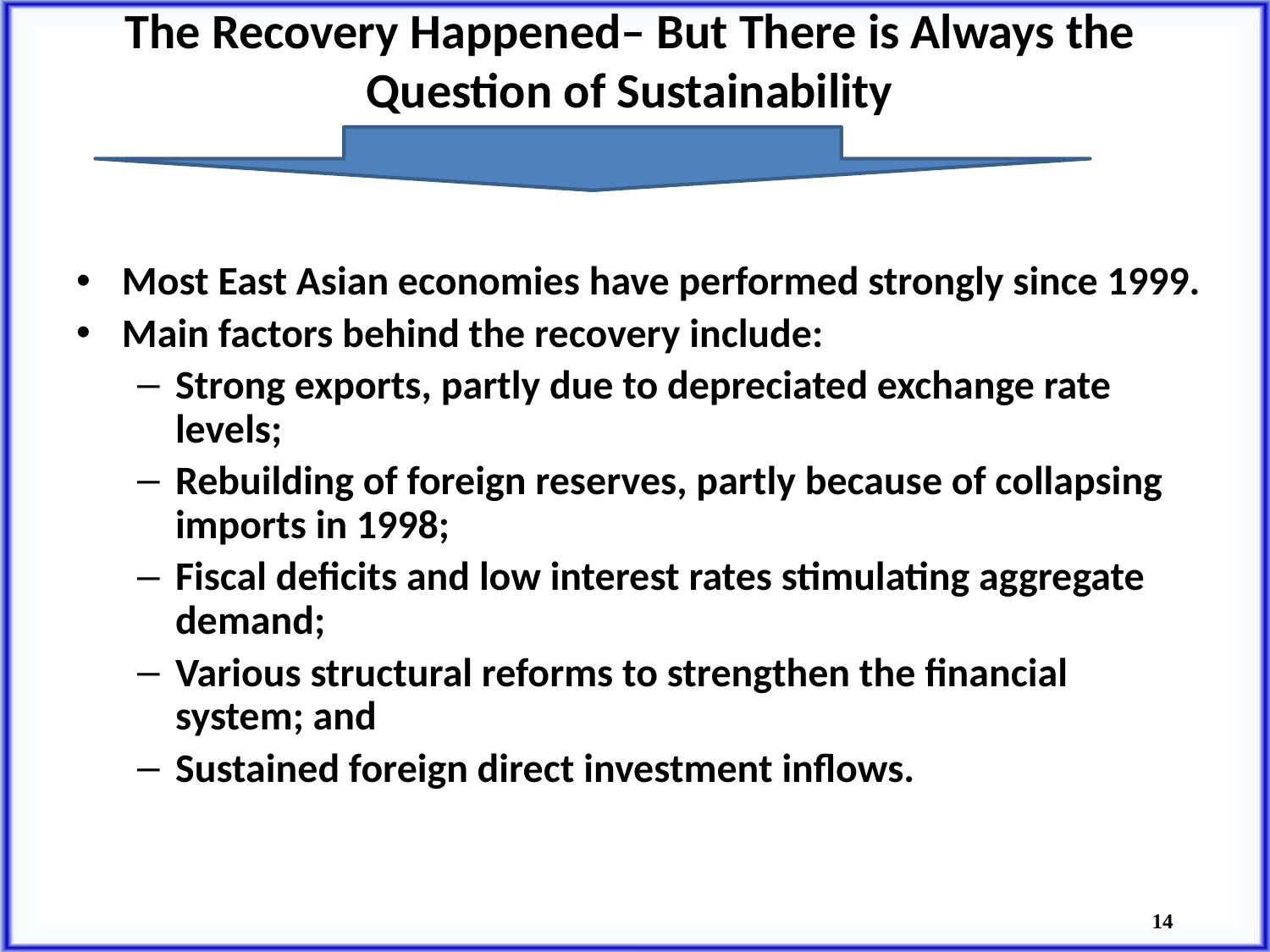

# The Recovery Happened– But There is Always the Question of Sustainability
Most East Asian economies have performed strongly since 1999.
Main factors behind the recovery include:
Strong exports, partly due to depreciated exchange rate levels;
Rebuilding of foreign reserves, partly because of collapsing imports in 1998;
Fiscal deficits and low interest rates stimulating aggregate demand;
Various structural reforms to strengthen the financial system; and
Sustained foreign direct investment inflows.